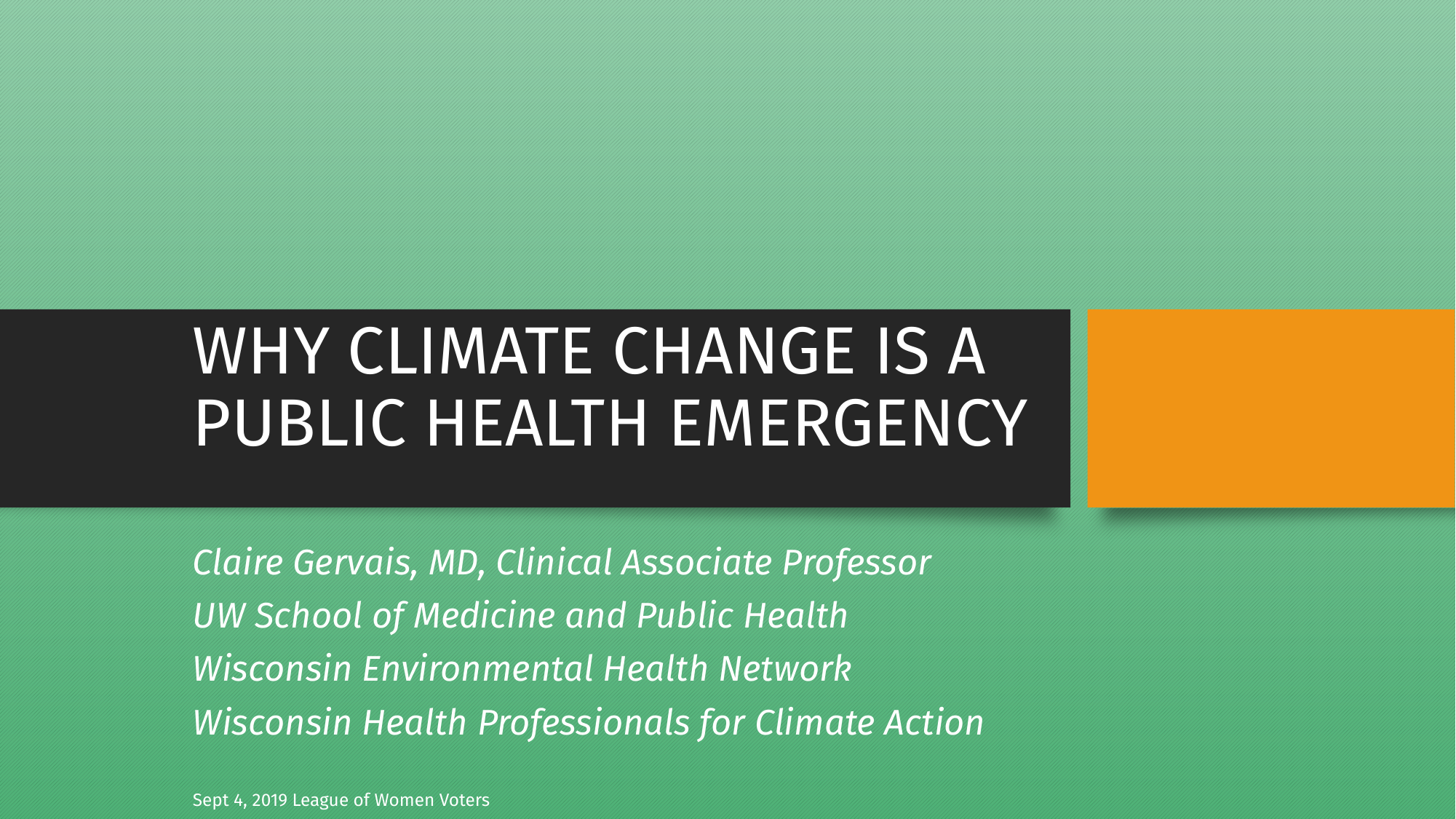

# WHY CLIMATE CHANGE IS A PUBLIC HEALTH EMERGENCY

Claire Gervais, MD, Clinical Associate Professor
UW School of Medicine and Public Health
Wisconsin Environmental Health Network
Wisconsin Health Professionals for Climate Action

Sept 4, 2019 League of Women Voters